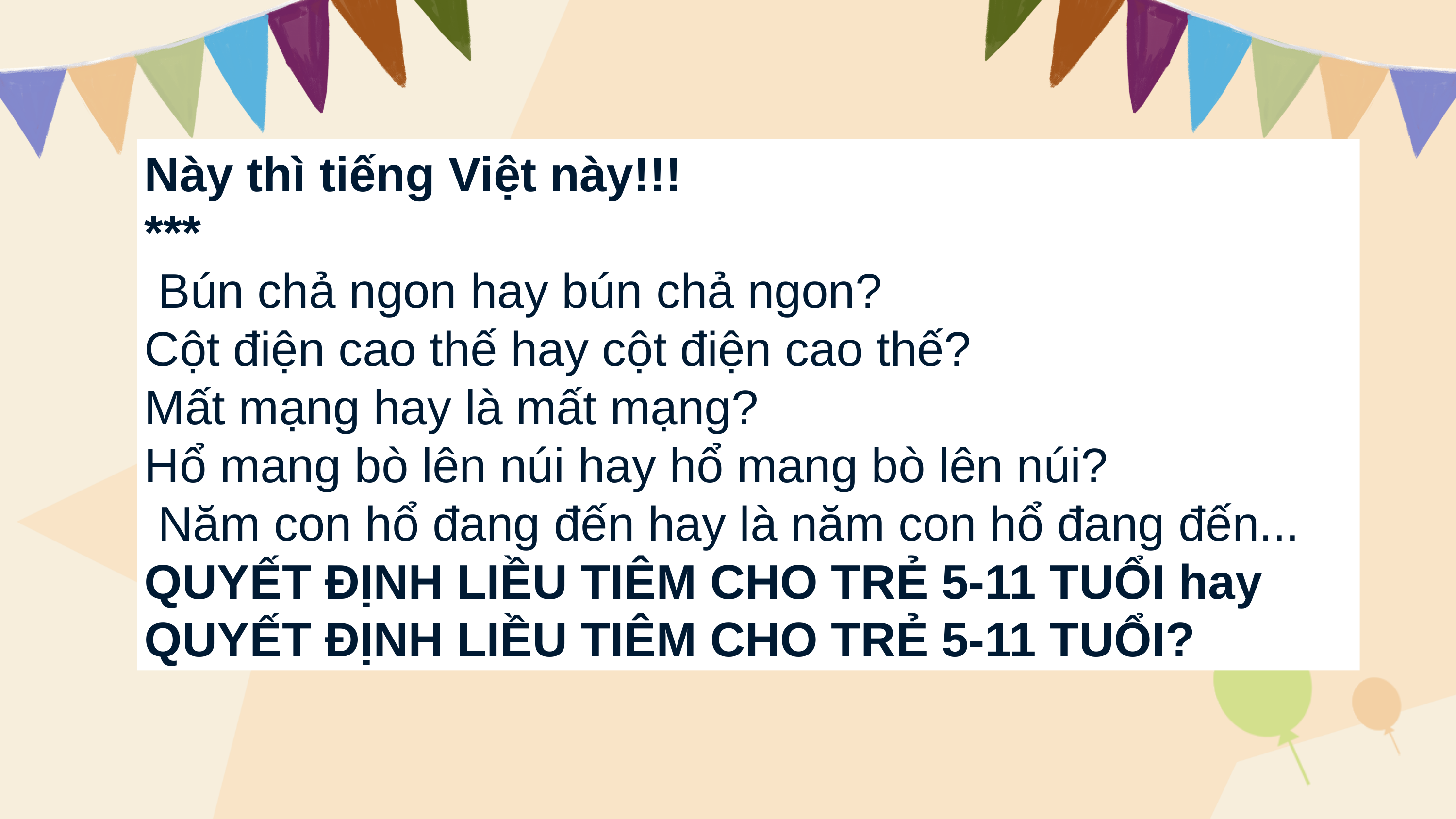

Này thì tiếng Việt này!!!
***
 Bún chả ngon hay bún chả ngon?
Cột điện cao thế hay cột điện cao thế?
Mất mạng hay là mất mạng?
Hổ mang bò lên núi hay hổ mang bò lên núi?
 Năm con hổ đang đến hay là năm con hổ đang đến...
QUYẾT ĐỊNH LIỀU TIÊM CHO TRẺ 5-11 TUỔI hay QUYẾT ĐỊNH LIỀU TIÊM CHO TRẺ 5-11 TUỔI?